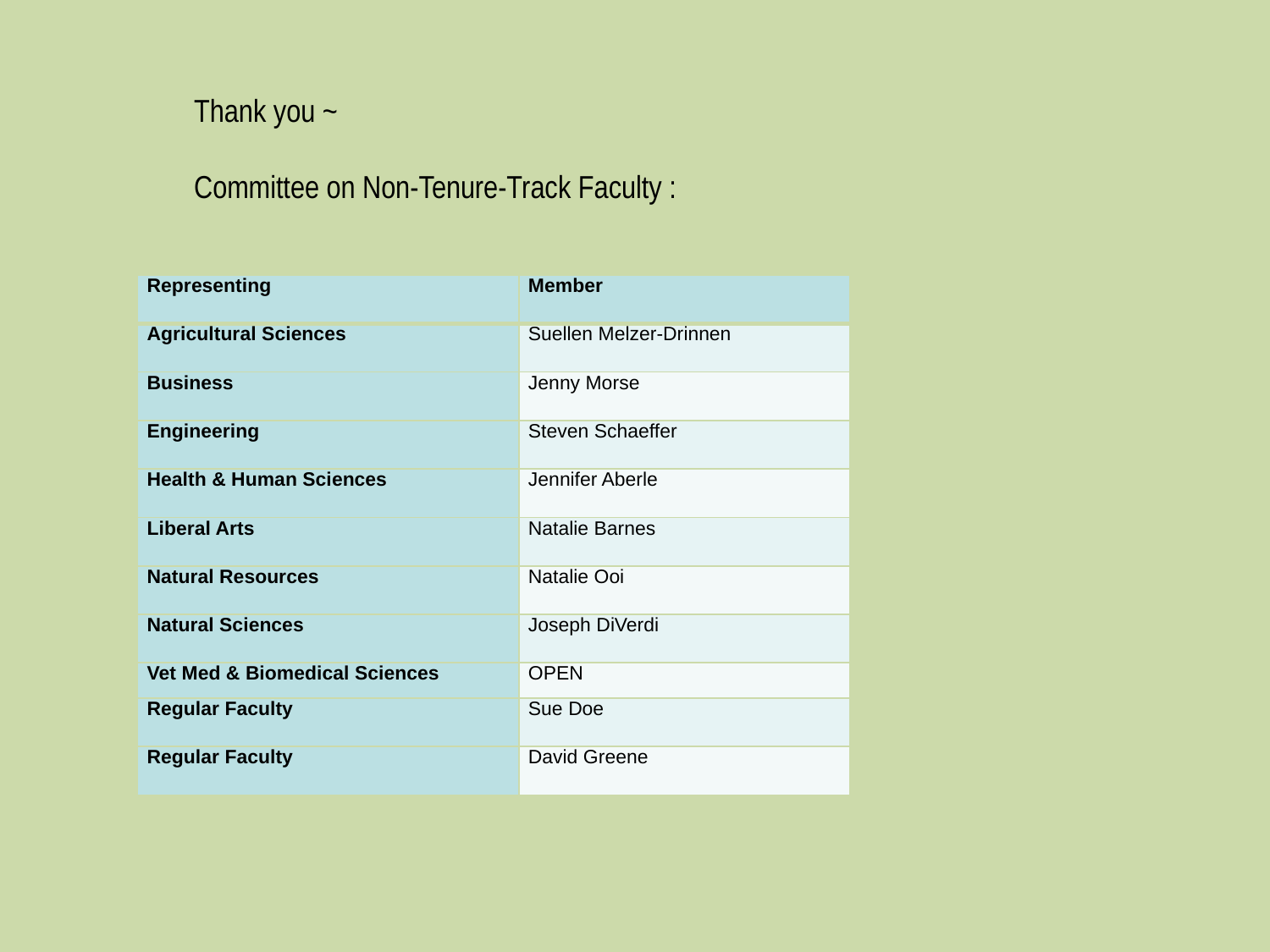

Thank you ~
Committee on Non-Tenure-Track Faculty :
| Representing | Member |
| --- | --- |
| Agricultural Sciences | Suellen Melzer-Drinnen |
| Business | Jenny Morse |
| Engineering | Steven Schaeffer |
| Health & Human Sciences | Jennifer Aberle |
| Liberal Arts | Natalie Barnes |
| Natural Resources | Natalie Ooi |
| Natural Sciences | Joseph DiVerdi |
| Vet Med & Biomedical Sciences | OPEN |
| Regular Faculty | Sue Doe |
| Regular Faculty | David Greene |